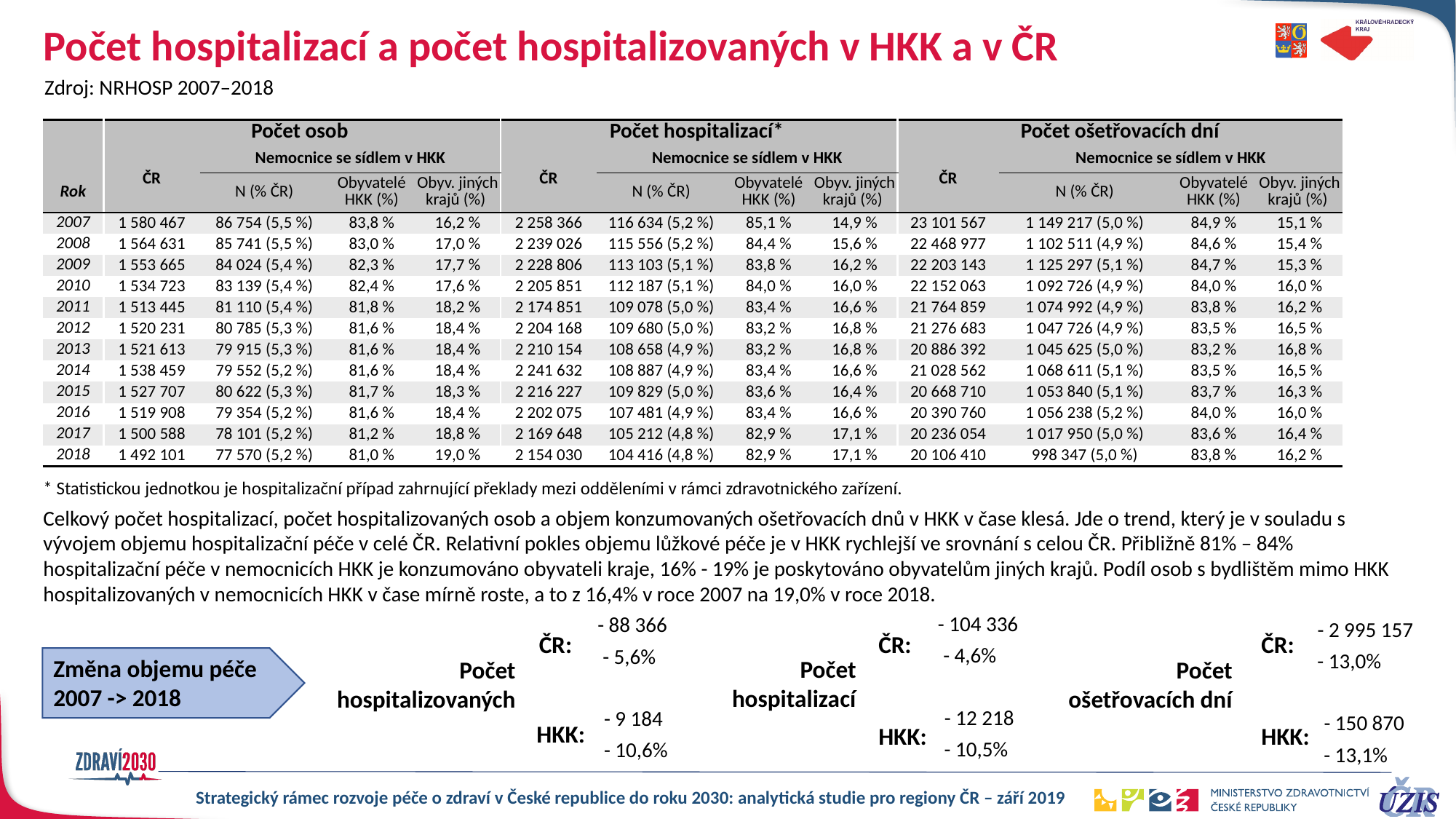

# Počet hospitalizací a počet hospitalizovaných v HKK a v ČR
Zdroj: NRHOSP 2007–2018
|  | Počet osob |  |  |  | Počet hospitalizací\* |  |  |  | Počet ošetřovacích dní |  |  |  |
| --- | --- | --- | --- | --- | --- | --- | --- | --- | --- | --- | --- | --- |
|  | ČR | Nemocnice se sídlem v HKK |  |  | ČR | Nemocnice se sídlem v HKK |  |  | ČR | Nemocnice se sídlem v HKK |  |  |
| Rok |  | N (% ČR) | Obyvatelé HKK (%) | Obyv. jiných krajů (%) |  | N (% ČR) | Obyvatelé HKK (%) | Obyv. jiných krajů (%) |  | N (% ČR) | Obyvatelé HKK (%) | Obyv. jiných krajů (%) |
| 2007 | 1 580 467 | 86 754 (5,5 %) | 83,8 % | 16,2 % | 2 258 366 | 116 634 (5,2 %) | 85,1 % | 14,9 % | 23 101 567 | 1 149 217 (5,0 %) | 84,9 % | 15,1 % |
| 2008 | 1 564 631 | 85 741 (5,5 %) | 83,0 % | 17,0 % | 2 239 026 | 115 556 (5,2 %) | 84,4 % | 15,6 % | 22 468 977 | 1 102 511 (4,9 %) | 84,6 % | 15,4 % |
| 2009 | 1 553 665 | 84 024 (5,4 %) | 82,3 % | 17,7 % | 2 228 806 | 113 103 (5,1 %) | 83,8 % | 16,2 % | 22 203 143 | 1 125 297 (5,1 %) | 84,7 % | 15,3 % |
| 2010 | 1 534 723 | 83 139 (5,4 %) | 82,4 % | 17,6 % | 2 205 851 | 112 187 (5,1 %) | 84,0 % | 16,0 % | 22 152 063 | 1 092 726 (4,9 %) | 84,0 % | 16,0 % |
| 2011 | 1 513 445 | 81 110 (5,4 %) | 81,8 % | 18,2 % | 2 174 851 | 109 078 (5,0 %) | 83,4 % | 16,6 % | 21 764 859 | 1 074 992 (4,9 %) | 83,8 % | 16,2 % |
| 2012 | 1 520 231 | 80 785 (5,3 %) | 81,6 % | 18,4 % | 2 204 168 | 109 680 (5,0 %) | 83,2 % | 16,8 % | 21 276 683 | 1 047 726 (4,9 %) | 83,5 % | 16,5 % |
| 2013 | 1 521 613 | 79 915 (5,3 %) | 81,6 % | 18,4 % | 2 210 154 | 108 658 (4,9 %) | 83,2 % | 16,8 % | 20 886 392 | 1 045 625 (5,0 %) | 83,2 % | 16,8 % |
| 2014 | 1 538 459 | 79 552 (5,2 %) | 81,6 % | 18,4 % | 2 241 632 | 108 887 (4,9 %) | 83,4 % | 16,6 % | 21 028 562 | 1 068 611 (5,1 %) | 83,5 % | 16,5 % |
| 2015 | 1 527 707 | 80 622 (5,3 %) | 81,7 % | 18,3 % | 2 216 227 | 109 829 (5,0 %) | 83,6 % | 16,4 % | 20 668 710 | 1 053 840 (5,1 %) | 83,7 % | 16,3 % |
| 2016 | 1 519 908 | 79 354 (5,2 %) | 81,6 % | 18,4 % | 2 202 075 | 107 481 (4,9 %) | 83,4 % | 16,6 % | 20 390 760 | 1 056 238 (5,2 %) | 84,0 % | 16,0 % |
| 2017 | 1 500 588 | 78 101 (5,2 %) | 81,2 % | 18,8 % | 2 169 648 | 105 212 (4,8 %) | 82,9 % | 17,1 % | 20 236 054 | 1 017 950 (5,0 %) | 83,6 % | 16,4 % |
| 2018 | 1 492 101 | 77 570 (5,2 %) | 81,0 % | 19,0 % | 2 154 030 | 104 416 (4,8 %) | 82,9 % | 17,1 % | 20 106 410 | 998 347 (5,0 %) | 83,8 % | 16,2 % |
* Statistickou jednotkou je hospitalizační případ zahrnující překlady mezi odděleními v rámci zdravotnického zařízení.
Celkový počet hospitalizací, počet hospitalizovaných osob a objem konzumovaných ošetřovacích dnů v HKK v čase klesá. Jde o trend, který je v souladu s vývojem objemu hospitalizační péče v celé ČR. Relativní pokles objemu lůžkové péče je v HKK rychlejší ve srovnání s celou ČR. Přibližně 81% – 84% hospitalizační péče v nemocnicích HKK je konzumováno obyvateli kraje, 16% - 19% je poskytováno obyvatelům jiných krajů. Podíl osob s bydlištěm mimo HKK hospitalizovaných v nemocnicích HKK v čase mírně roste, a to z 16,4% v roce 2007 na 19,0% v roce 2018.
- 104 336
- 88 366
- 2 995 157
ČR:
ČR:
ČR:
- 4,6%
- 5,6%
- 13,0%

Změna objemu péče
2007 -> 2018
Počet
hospitalizací
Počet hospitalizovaných
Počet
ošetřovacích dní
- 12 218
- 9 184
- 150 870
HKK:
HKK:
HKK:
- 10,5%
- 10,6%
- 13,1%